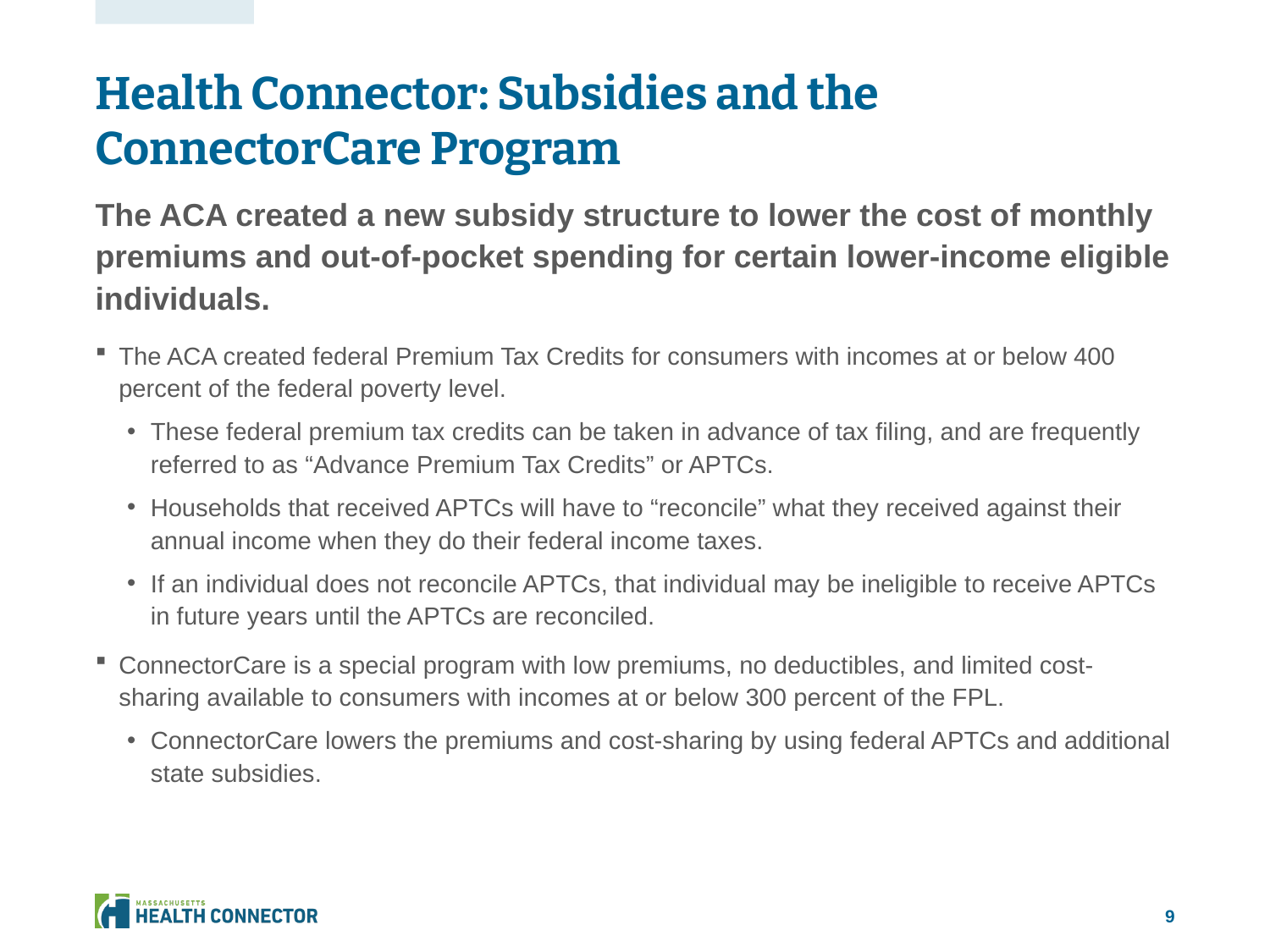

# Health Connector: Subsidies and the ConnectorCare Program
The ACA created a new subsidy structure to lower the cost of monthly premiums and out-of-pocket spending for certain lower-income eligible individuals.
The ACA created federal Premium Tax Credits for consumers with incomes at or below 400 percent of the federal poverty level.
These federal premium tax credits can be taken in advance of tax filing, and are frequently referred to as “Advance Premium Tax Credits” or APTCs.
Households that received APTCs will have to “reconcile” what they received against their annual income when they do their federal income taxes.
If an individual does not reconcile APTCs, that individual may be ineligible to receive APTCs in future years until the APTCs are reconciled.
ConnectorCare is a special program with low premiums, no deductibles, and limited cost-sharing available to consumers with incomes at or below 300 percent of the FPL.
ConnectorCare lowers the premiums and cost-sharing by using federal APTCs and additional state subsidies.

9